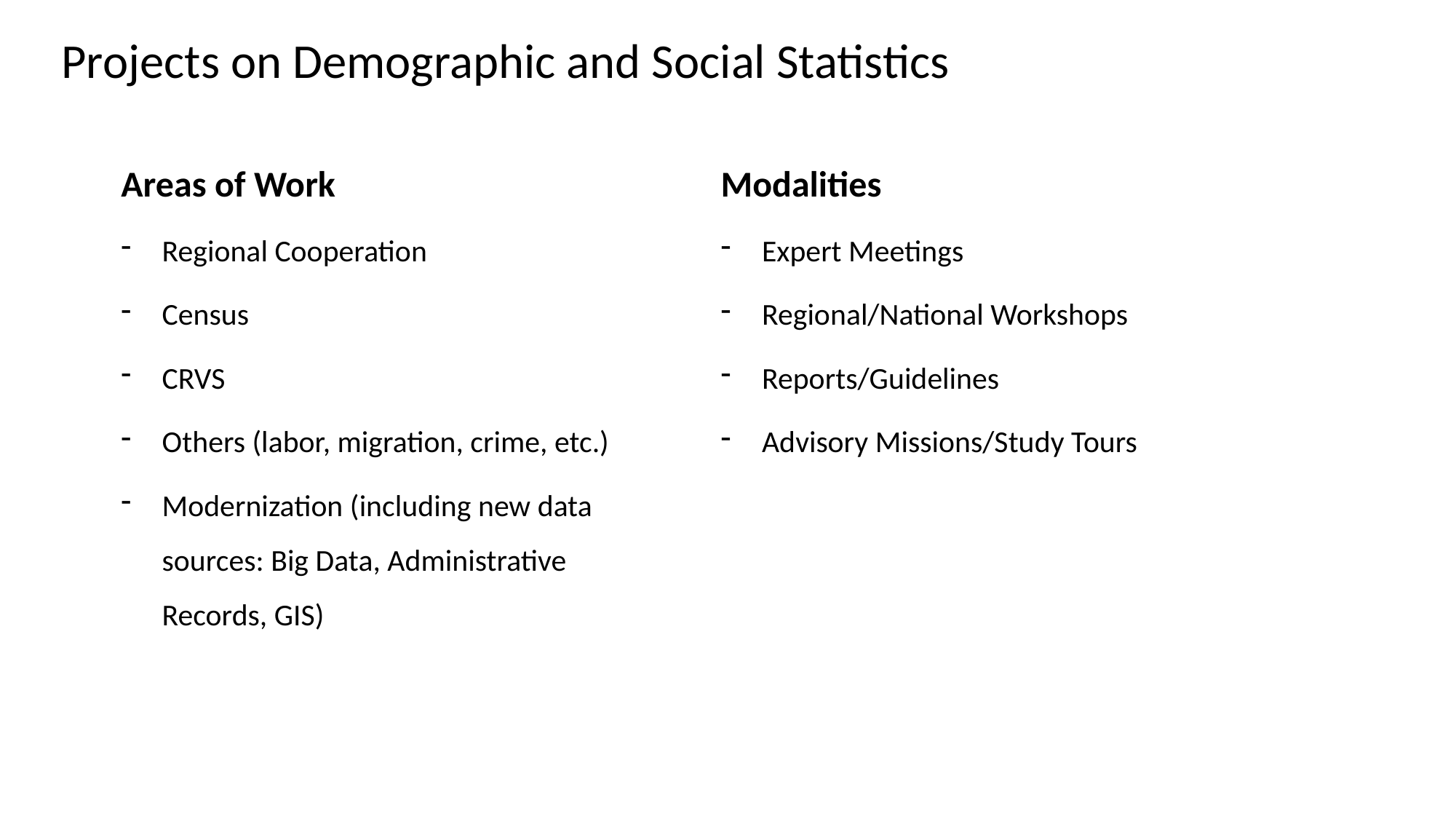

Projects on Demographic and Social Statistics
Areas of Work
Regional Cooperation
Census
CRVS
Others (labor, migration, crime, etc.)
Modernization (including new data sources: Big Data, Administrative Records, GIS)
Modalities
Expert Meetings
Regional/National Workshops
Reports/Guidelines
Advisory Missions/Study Tours